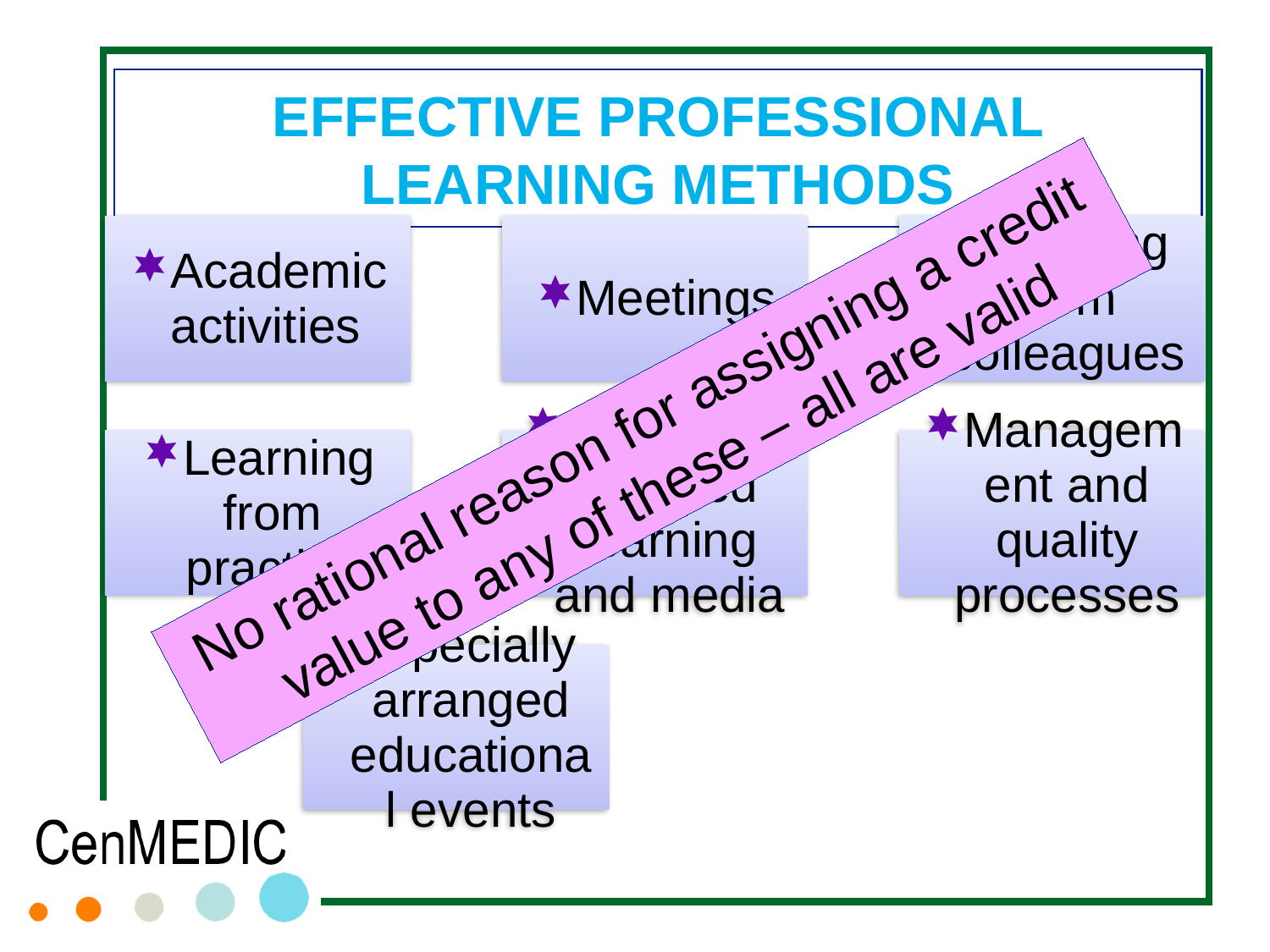

# EFFECTIVE PROFESSIONAL LEARNING METHODS
Meetings
No rational reason for assigning a credit value to any of these – all are valid